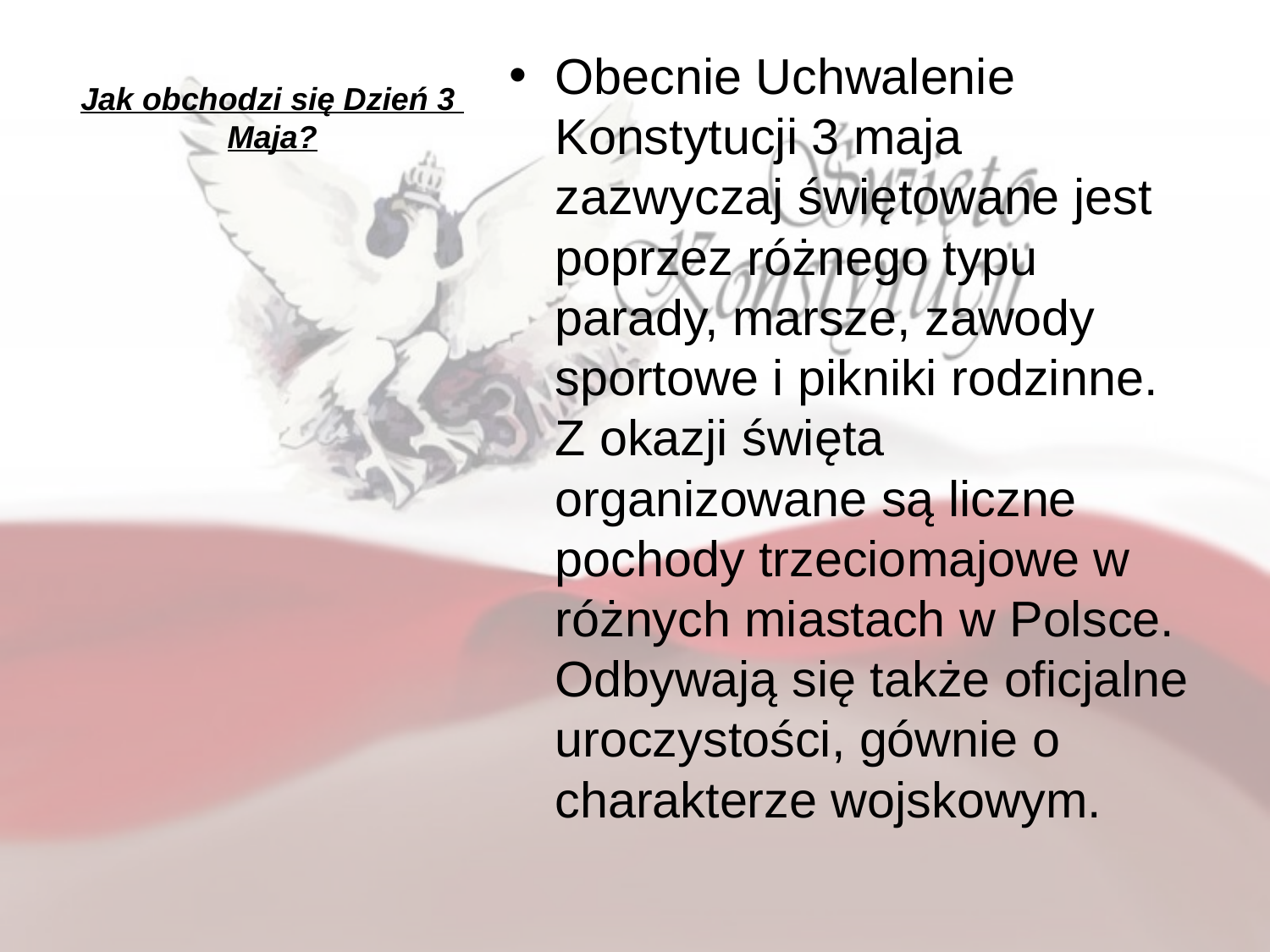

# Jak obchodzi się Dzień 3 Maja?
Obecnie Uchwalenie Konstytucji 3 maja zazwyczaj świętowane jest poprzez różnego typu parady, marsze, zawody sportowe i pikniki rodzinne. Z okazji święta organizowane są liczne pochody trzeciomajowe w różnych miastach w Polsce. Odbywają się także oficjalne uroczystości, gównie o charakterze wojskowym.